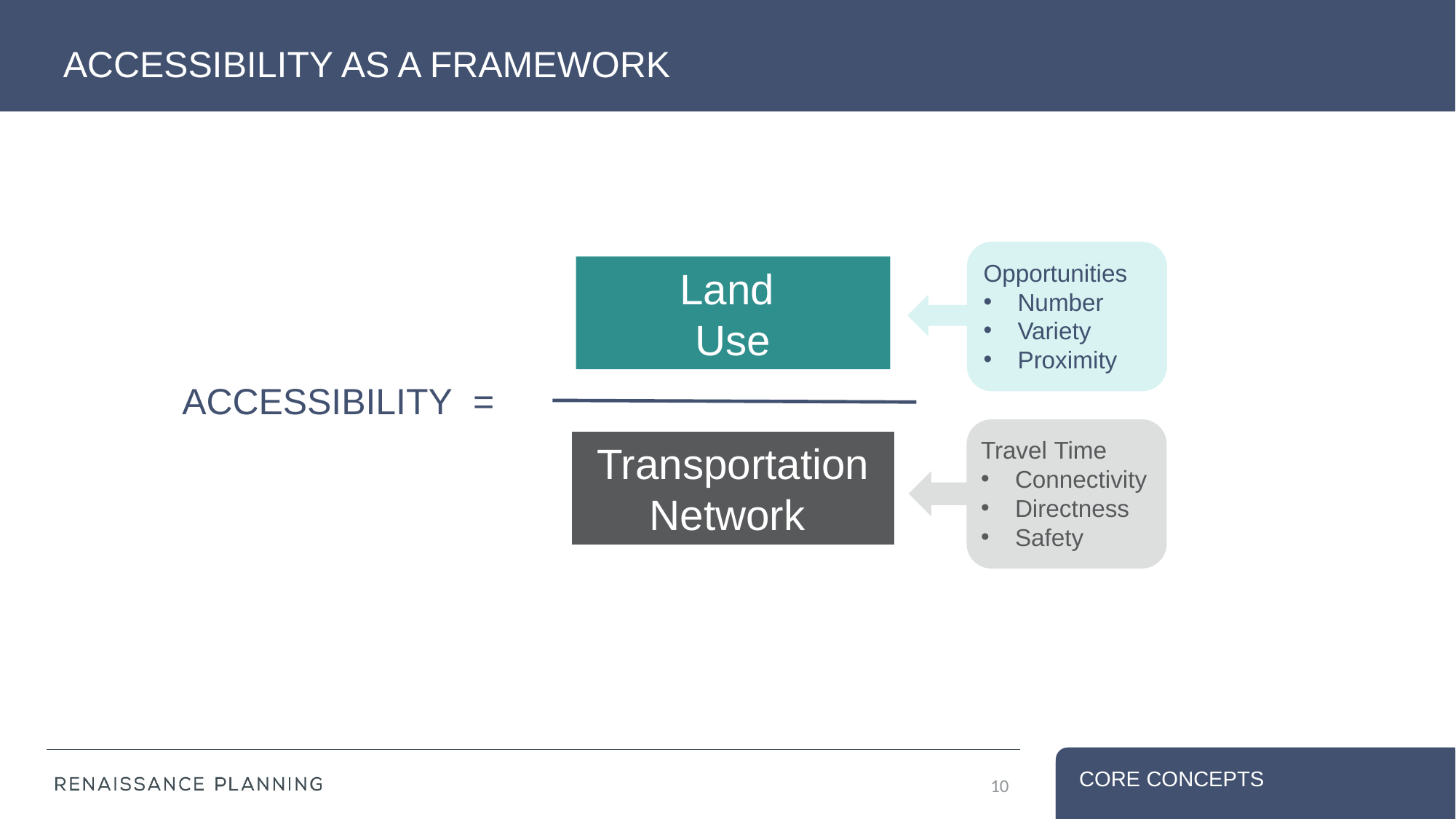

ACCESSIBILITY AS A FRAMEWORK

Opportunities
Number
Variety
Proximity
Land
Use

ACCESSIBILITY  =

Travel Time
Connectivity
Directness
Safety
Transportation Network

CORE CONCEPTS
10